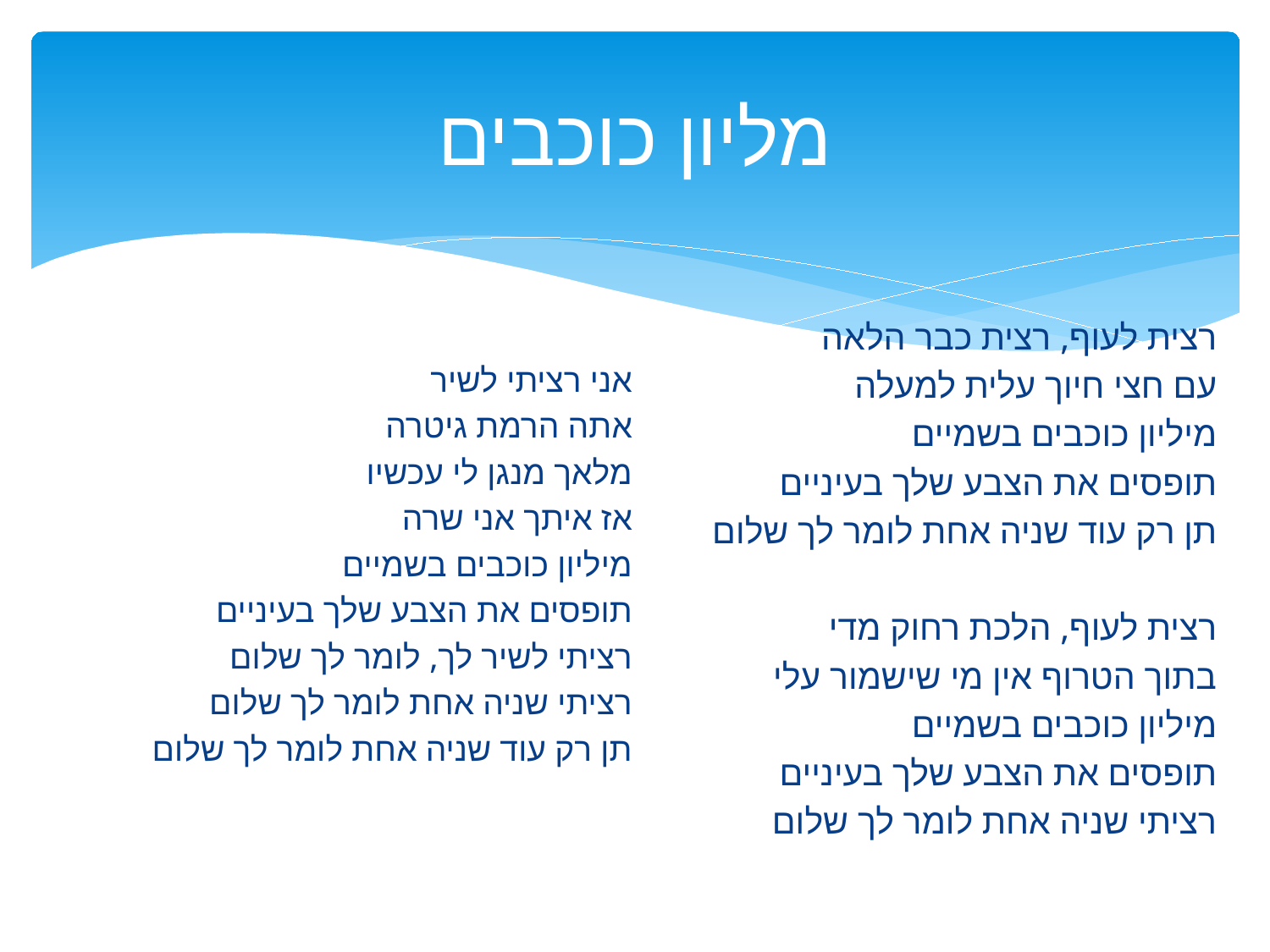

# מליון כוכבים
רצית לעוף, רצית כבר הלאה
עם חצי חיוך עלית למעלה
מיליון כוכבים בשמיים
תופסים את הצבע שלך בעיניים
תן רק עוד שניה אחת לומר לך שלום

רצית לעוף, הלכת רחוק מדי
בתוך הטרוף אין מי שישמור עלי
מיליון כוכבים בשמיים
תופסים את הצבע שלך בעיניים
רציתי שניה אחת לומר לך שלום
אני רציתי לשיר
אתה הרמת גיטרה
מלאך מנגן לי עכשיו
אז איתך אני שרה
מיליון כוכבים בשמיים
תופסים את הצבע שלך בעיניים
רציתי לשיר לך, לומר לך שלום
רציתי שניה אחת לומר לך שלום
תן רק עוד שניה אחת לומר לך שלום